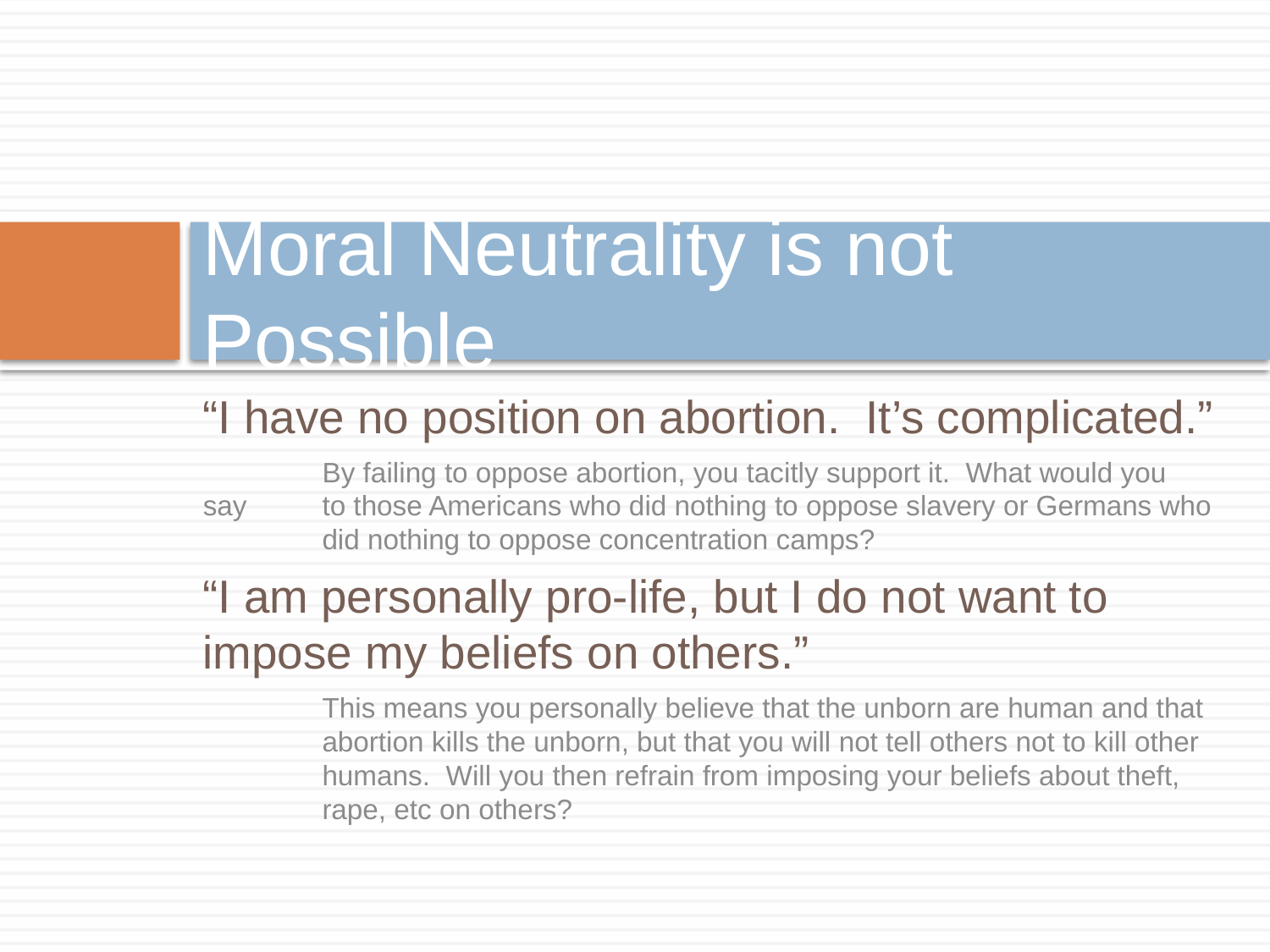

# Moral Neutrality is not Possible
“I have no position on abortion.  It’s complicated.”
	By failing to oppose abortion, you tacitly support it.  What would you say 	to those Americans who did nothing to oppose slavery or Germans who 	did nothing to oppose concentration camps?
“I am personally pro-life, but I do not want to impose my beliefs on others.”
	This means you personally believe that the unborn are human and that 	abortion kills the unborn, but that you will not tell others not to kill other 	humans.  Will you then refrain from imposing your beliefs about theft, 	rape, etc on others?